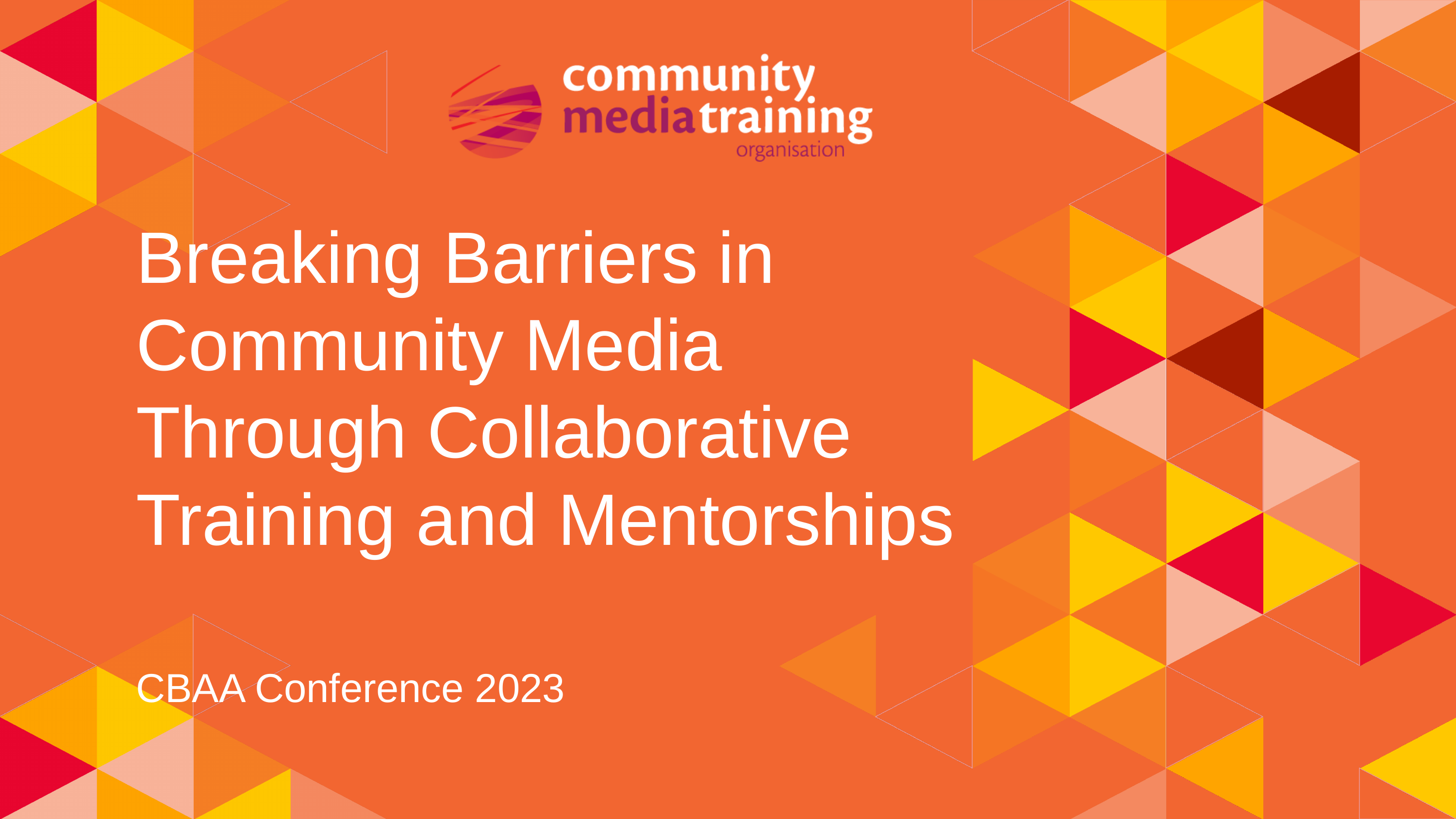

Breaking Barriers in Community Media Through Collaborative Training and Mentorships

CBAA Conference 2023